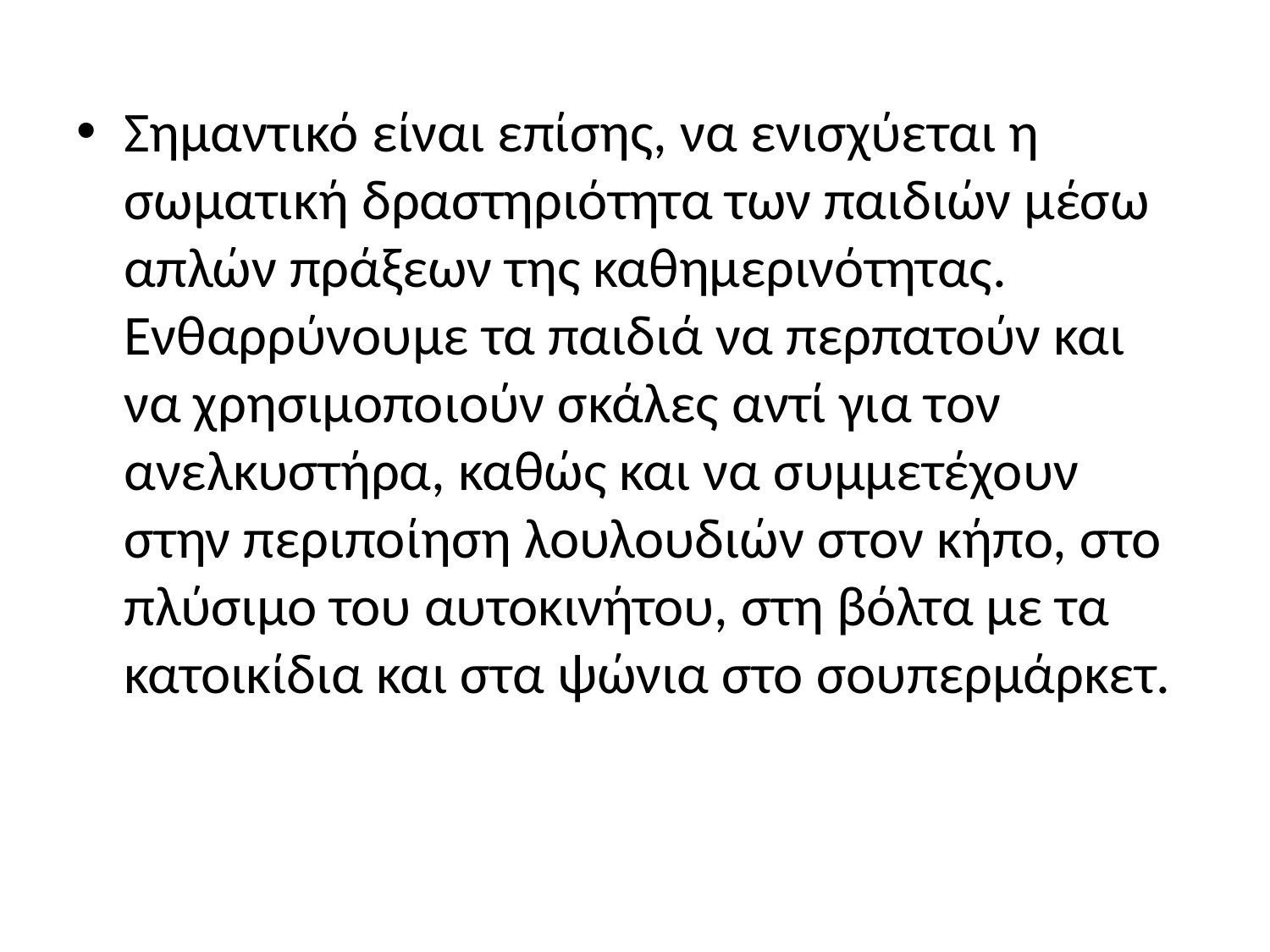

Σημαντικό είναι επίσης, να ενισχύεται η σωματική δραστηριότητα των παιδιών μέσω απλών πράξεων της καθημερινότητας. Ενθαρρύνουμε τα παιδιά να περπατούν και να χρησιμοποιούν σκάλες αντί για τον ανελκυστήρα, καθώς και να συμμετέχουν στην περιποίηση λουλουδιών στον κήπο, στο πλύσιμο του αυτοκινήτου, στη βόλτα με τα κατοικίδια και στα ψώνια στο σουπερμάρκετ.